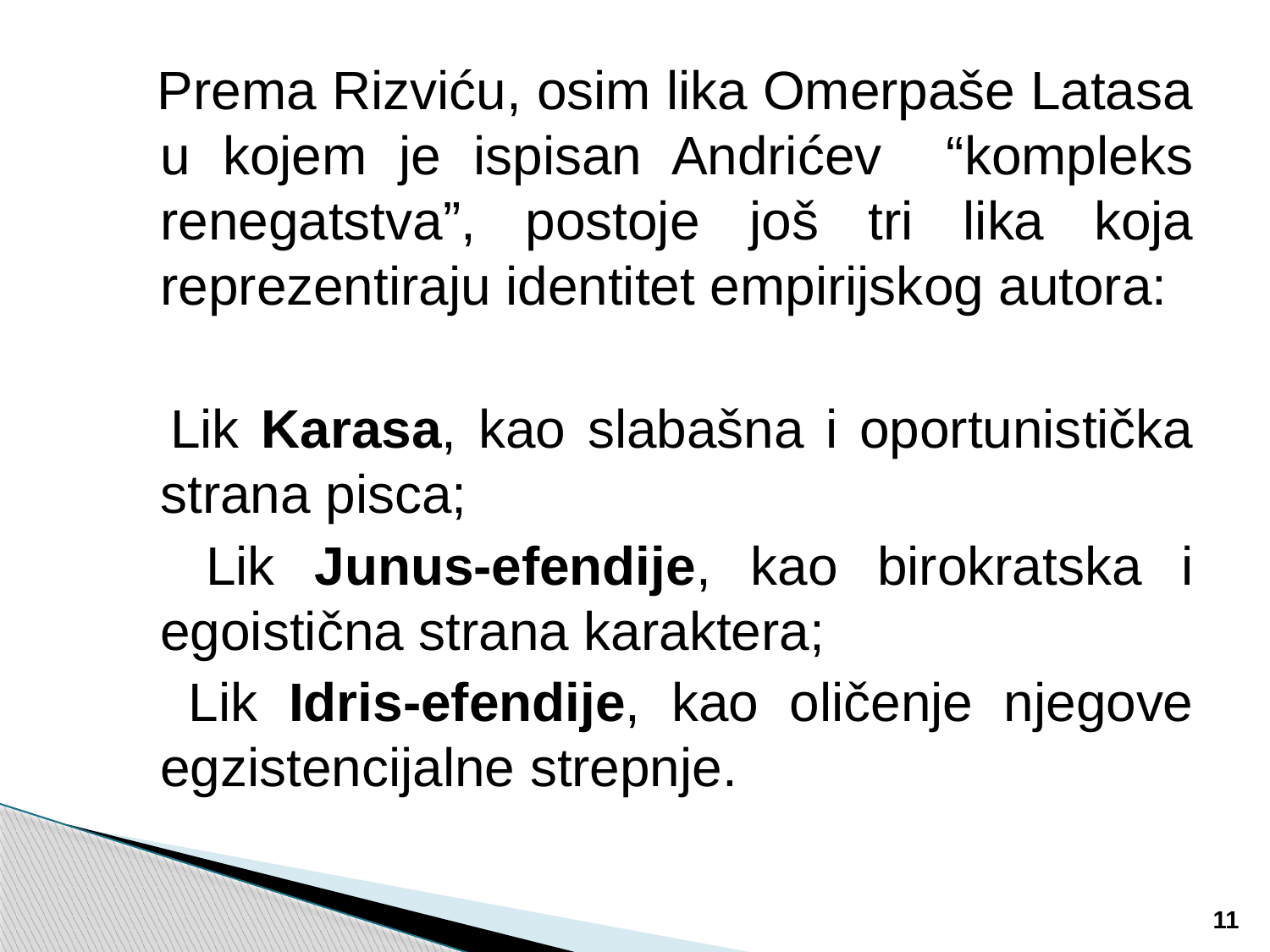

Prema Rizviću, osim lika Omerpaše Latasa u kojem je ispisan Andrićev  “kompleks renegatstva”, postoje još tri lika koja reprezentiraju identitet empirijskog autora:

  Lik Karasa, kao slabašna i oportunistička strana pisca;
  Lik Junus-efendije, kao birokratska i egoistična strana karaktera;
  Lik Idris-efendije, kao oličenje njegove egzistencijalne strepnje.
11